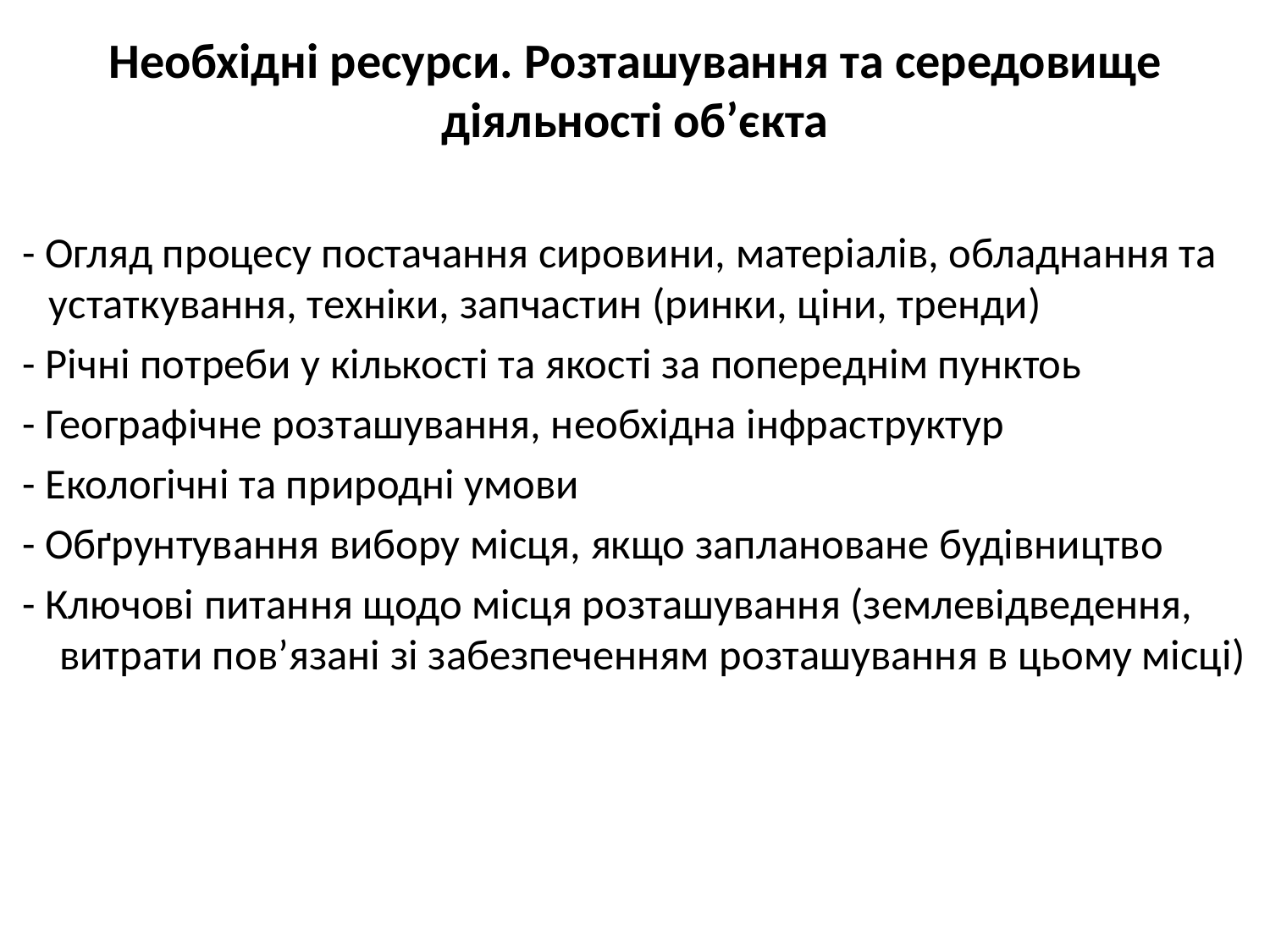

# Необхідні ресурси. Розташування та середовище діяльності об’єкта
 - Огляд процесу постачання сировини, матеріалів, обладнання та устаткування, техніки, запчастин (ринки, ціни, тренди)
 - Річні потреби у кількості та якості за попереднім пунктоь
 - Географічне розташування, необхідна інфраструктур
 - Екологічні та природні умови
 - Обґрунтування вибору місця, якщо заплановане будівництво
 - Ключові питання щодо місця розташування (землевідведення, витрати пов’язані зі забезпеченням розташування в цьому місці)